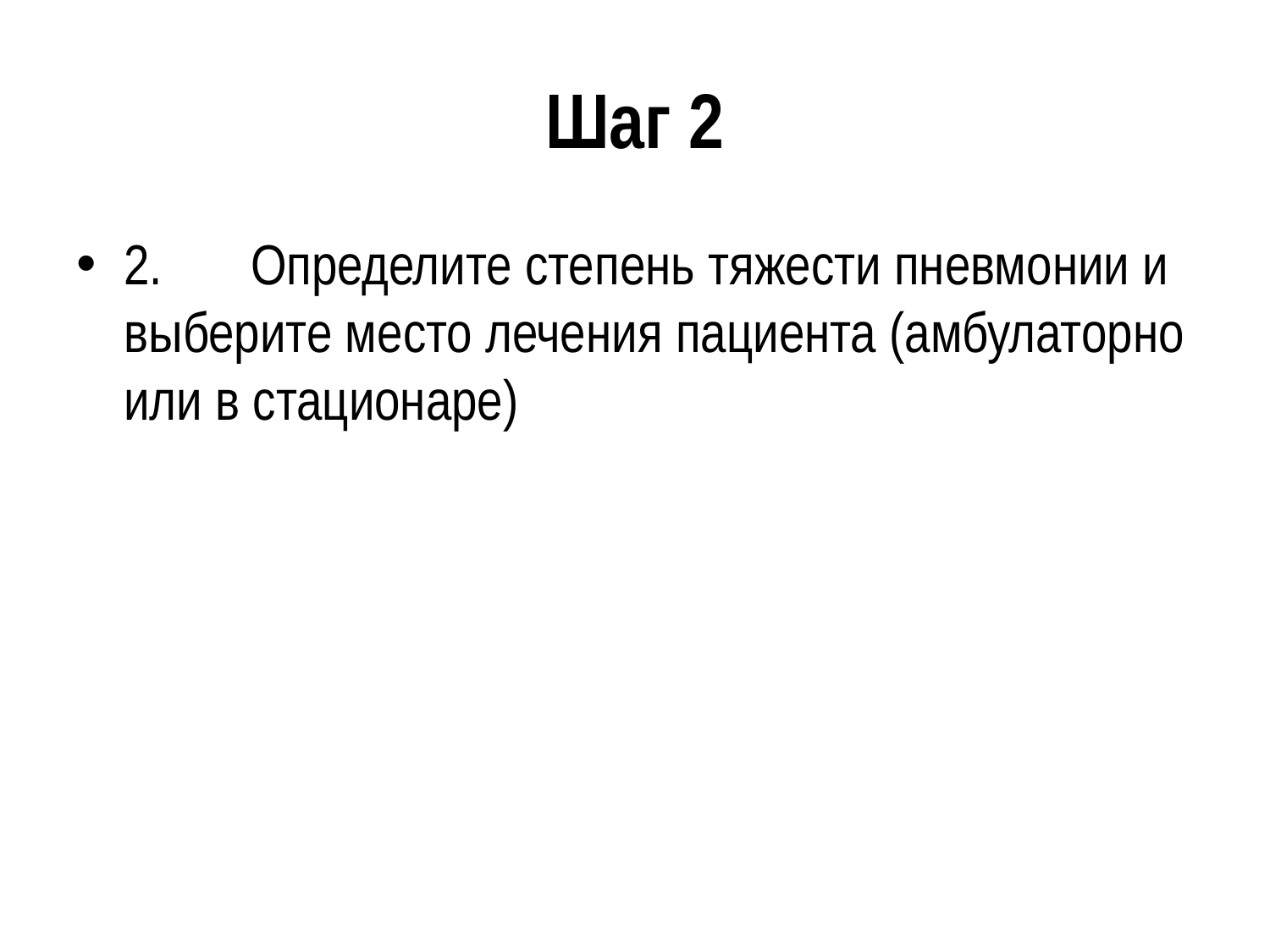

# Шаг 2
2.	Определите степень тяжести пневмонии и выберите место лечения пациента (амбулаторно или в стационаре)